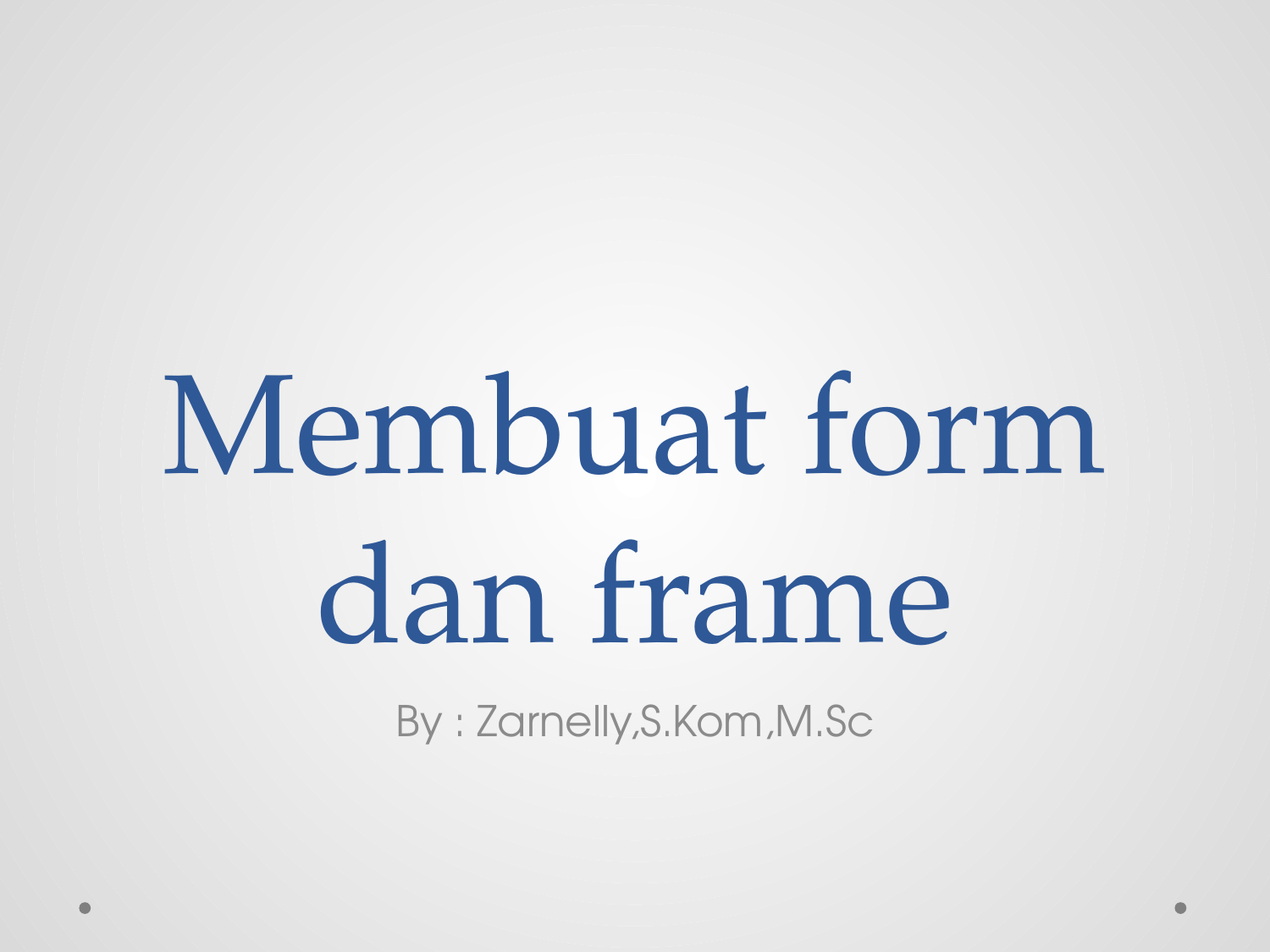

# Membuat form dan frame
By : Zarnelly,S.Kom,M.Sc